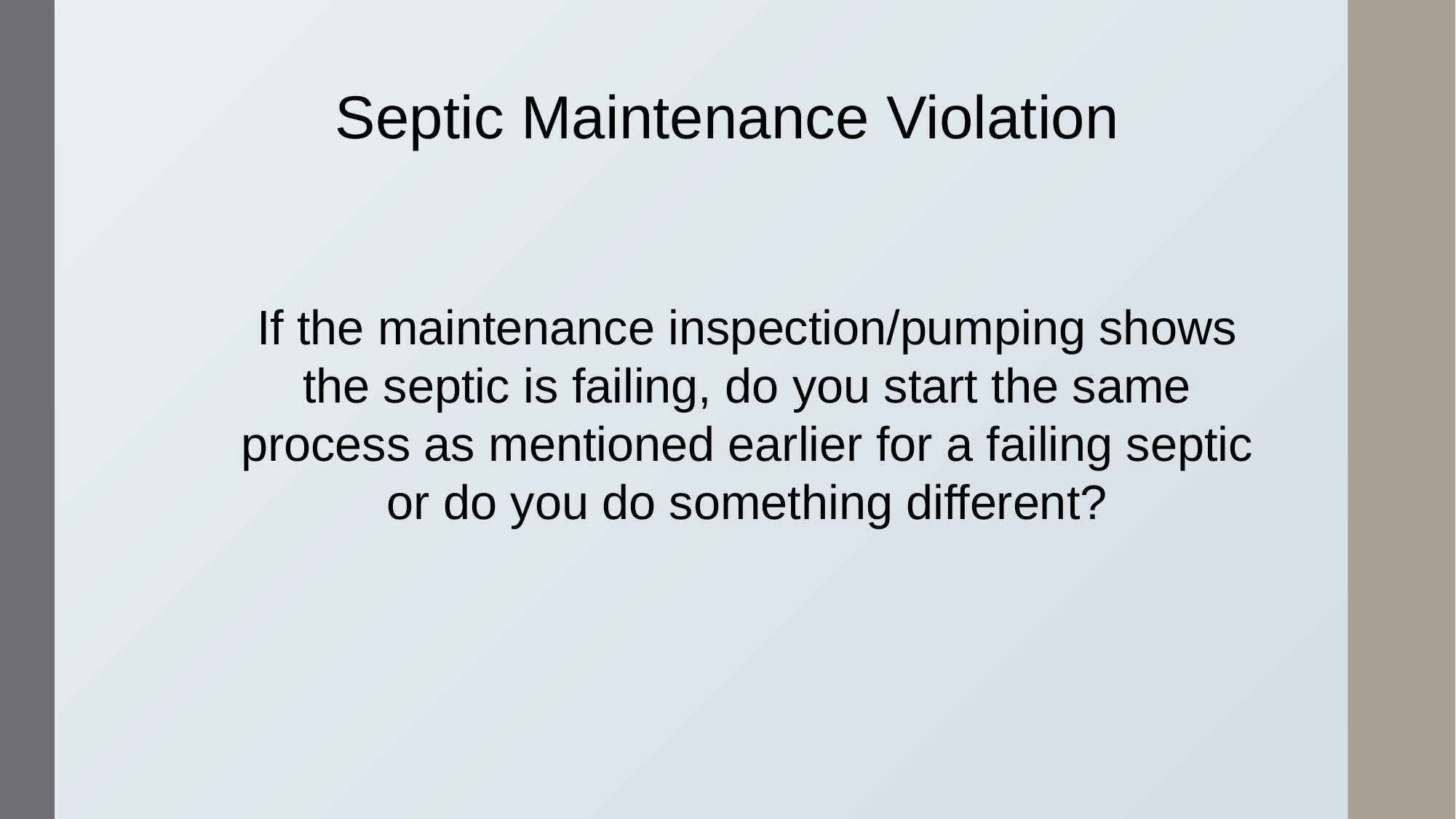

Septic Maintenance Violation
If the maintenance inspection/pumping shows the septic is failing, do you start the same process as mentioned earlier for a failing septic or do you do something different?